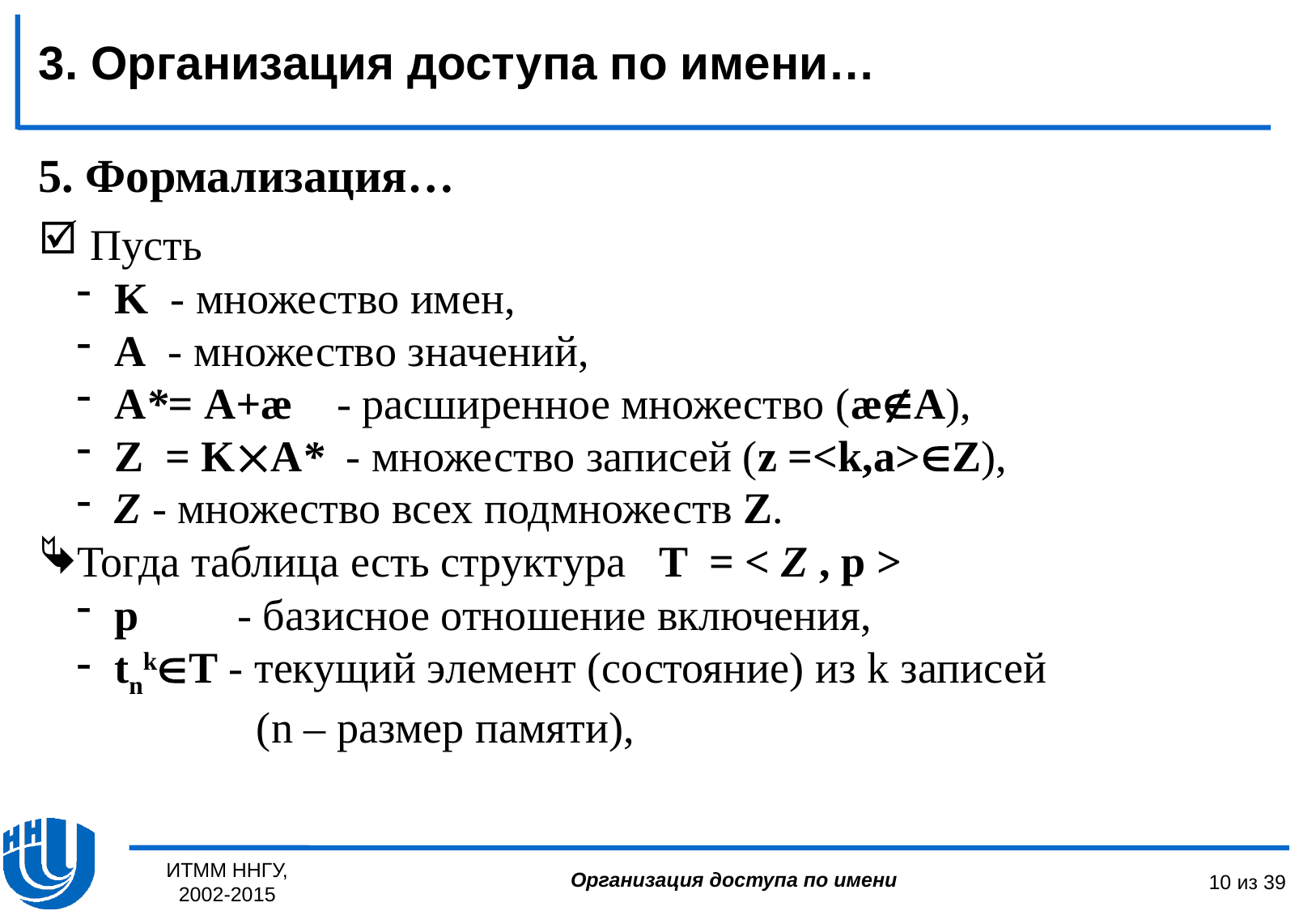

3. Организация доступа по имени…
5. Формализация…
 Пусть
K  - множество имен,
A  - множество значений,
A*= A+æ    - расширенное множество (æ∉A),
Z  = K×A*  - множество записей (z =<k,a>∈Z),
Z - множество всех подмножеств Z.
Тогда таблица есть структура   T  = < Z , p >
p         - базисное отношение включения,
tnk∈T - текущий элемент (состояние) из k записей
             (n – размер памяти),

ИТММ ННГУ, 2002-2015
10 из 39
Организация доступа по имени